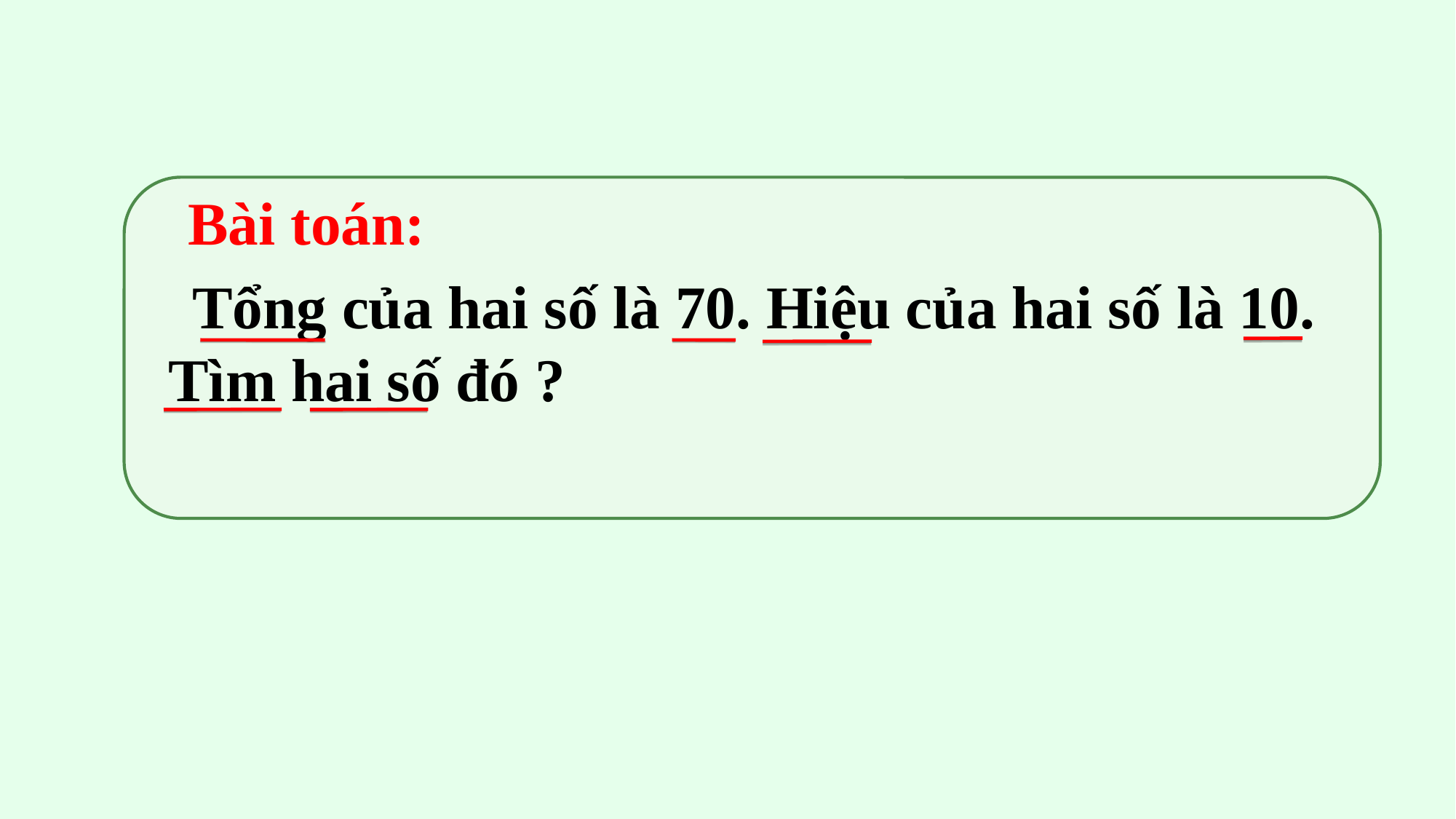

Bài toán:
        Tổng của hai số là 70. Hiệu của hai số là 10.  Tìm hai số đó ?